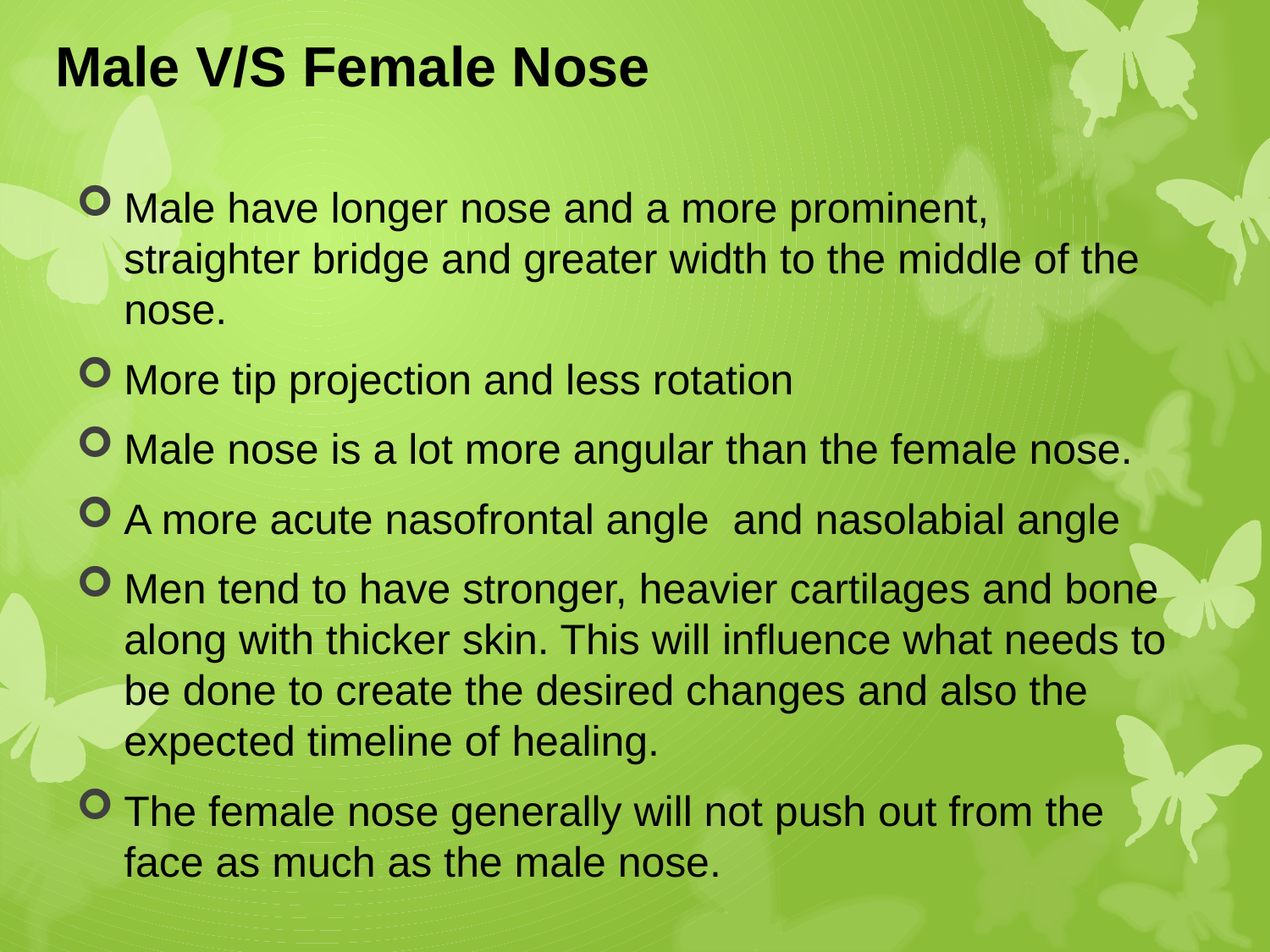

# Male V/S Female Nose
Male have longer nose and a more prominent, straighter bridge and greater width to the middle of the nose.
More tip projection and less rotation
Male nose is a lot more angular than the female nose.
A more acute nasofrontal angle  and nasolabial angle
Men tend to have stronger, heavier cartilages and bone along with thicker skin. This will influence what needs to be done to create the desired changes and also the expected timeline of healing.
The female nose generally will not push out from the face as much as the male nose.